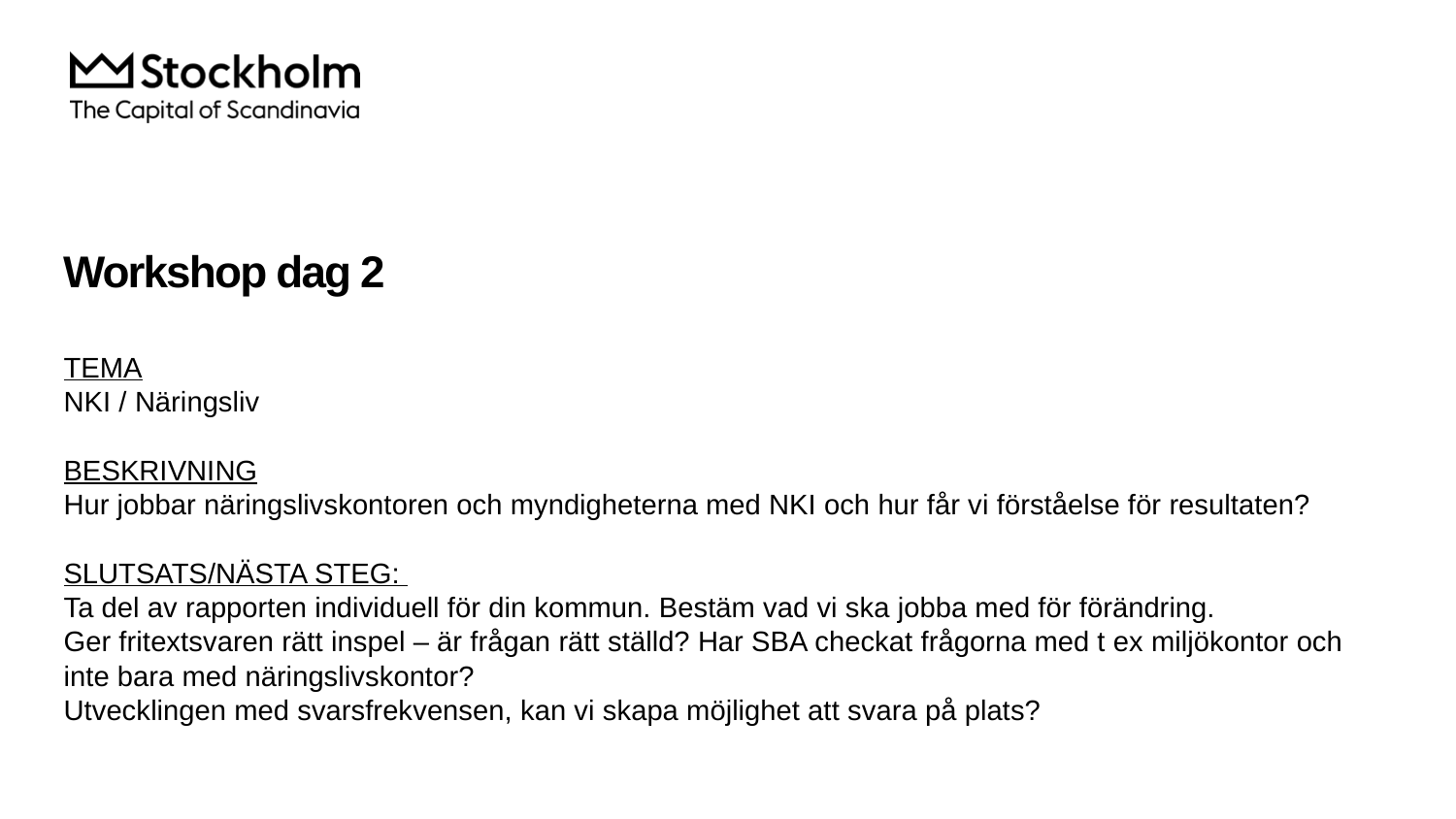

# Workshop dag 2
TEMA
NKI / Näringsliv
BESKRIVNING
Hur jobbar näringslivskontoren och myndigheterna med NKI och hur får vi förståelse för resultaten?
SLUTSATS/NÄSTA STEG:
Ta del av rapporten individuell för din kommun. Bestäm vad vi ska jobba med för förändring.               Ger fritextsvaren rätt inspel – är frågan rätt ställd? Har SBA checkat frågorna med t ex miljökontor och inte bara med näringslivskontor?                                                                                                        Utvecklingen med svarsfrekvensen, kan vi skapa möjlighet att svara på plats?